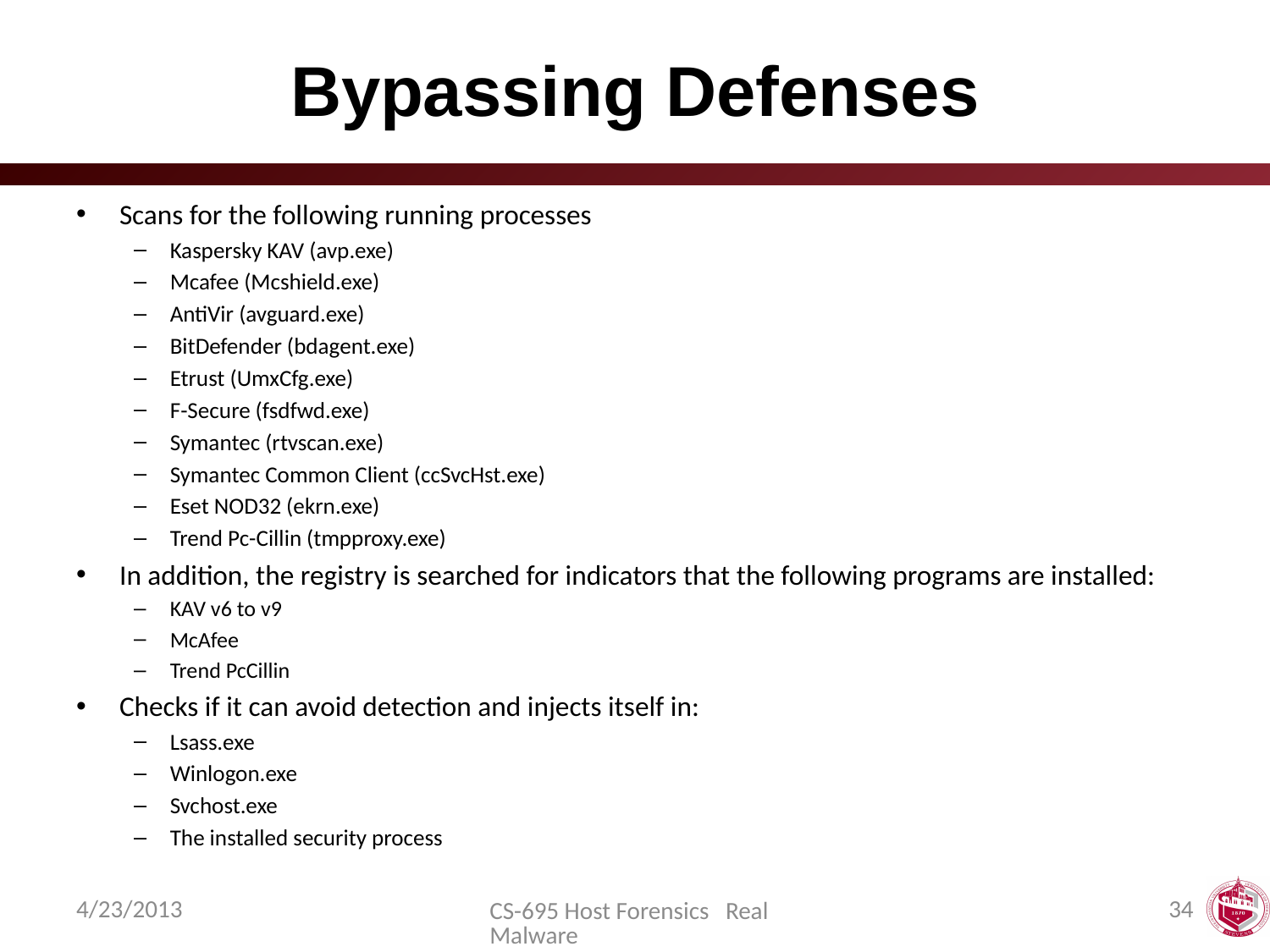

# Bypassing Defenses
Scans for the following running processes
Kaspersky KAV (avp.exe)
Mcafee (Mcshield.exe)
AntiVir (avguard.exe)
BitDefender (bdagent.exe)
Etrust (UmxCfg.exe)
F-Secure (fsdfwd.exe)
Symantec (rtvscan.exe)
Symantec Common Client (ccSvcHst.exe)
Eset NOD32 (ekrn.exe)
Trend Pc-Cillin (tmpproxy.exe)
In addition, the registry is searched for indicators that the following programs are installed:
KAV v6 to v9
McAfee
Trend PcCillin
Checks if it can avoid detection and injects itself in:
Lsass.exe
Winlogon.exe
Svchost.exe
The installed security process

4/23/2013
34
CS-695 Host Forensics   Real Malware